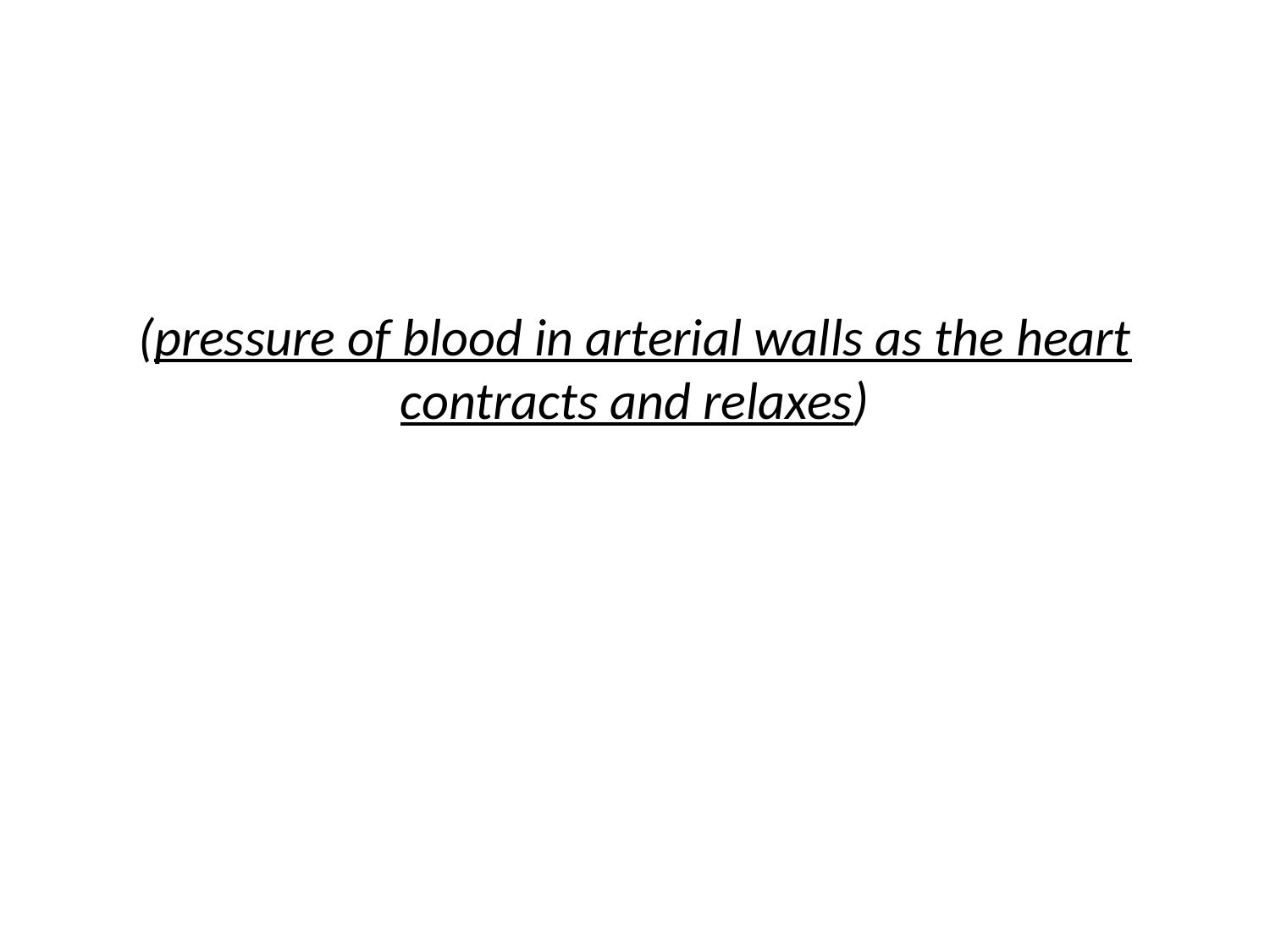

# (pressure of blood in arterial walls as the heart contracts and relaxes)